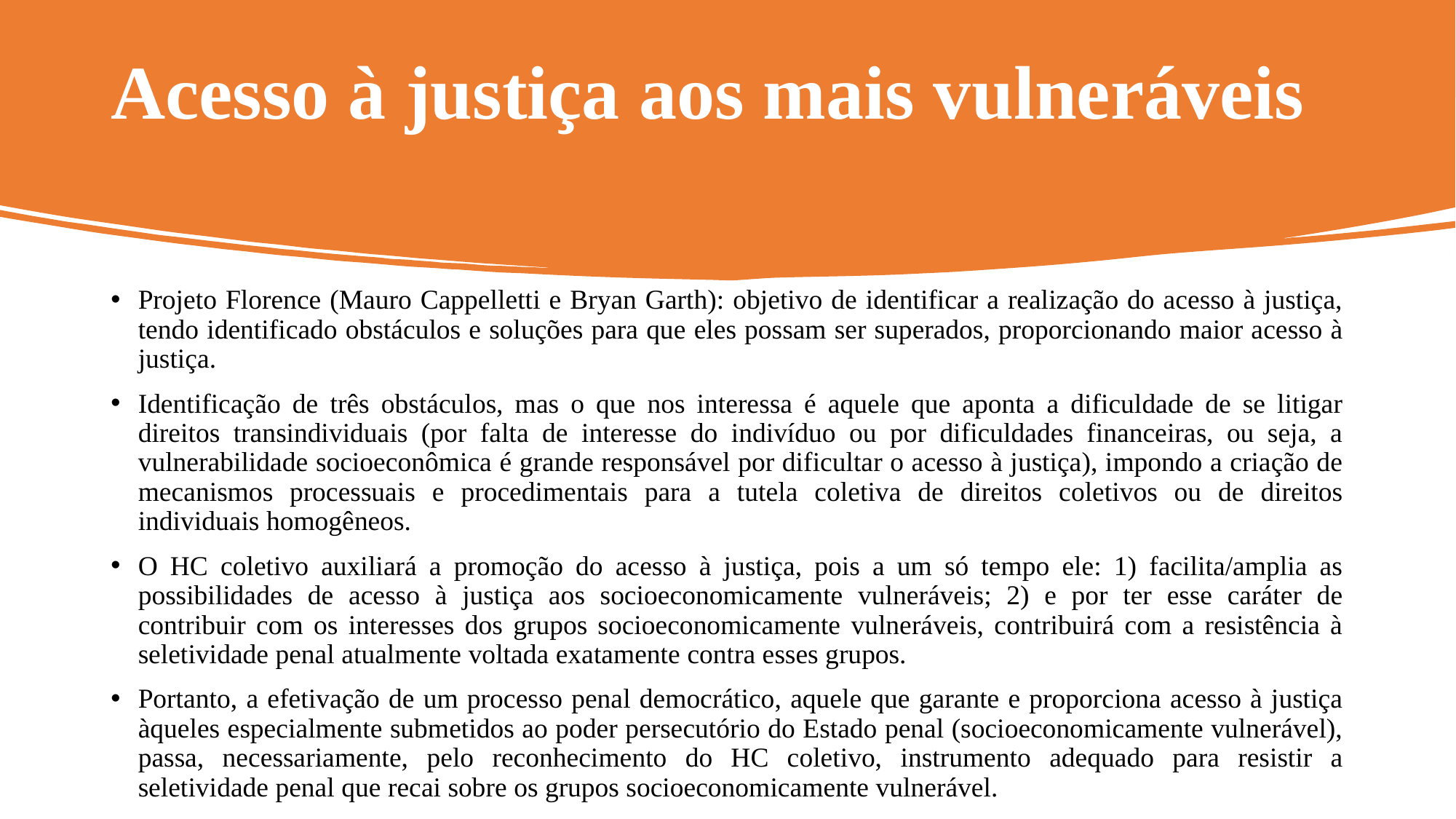

# Acesso à justiça aos mais vulneráveis
Projeto Florence (Mauro Cappelletti e Bryan Garth): objetivo de identificar a realização do acesso à justiça, tendo identificado obstáculos e soluções para que eles possam ser superados, proporcionando maior acesso à justiça.
Identificação de três obstáculos, mas o que nos interessa é aquele que aponta a dificuldade de se litigar direitos transindividuais (por falta de interesse do indivíduo ou por dificuldades financeiras, ou seja, a vulnerabilidade socioeconômica é grande responsável por dificultar o acesso à justiça), impondo a criação de mecanismos processuais e procedimentais para a tutela coletiva de direitos coletivos ou de direitos individuais homogêneos.
O HC coletivo auxiliará a promoção do acesso à justiça, pois a um só tempo ele: 1) facilita/amplia as possibilidades de acesso à justiça aos socioeconomicamente vulneráveis; 2) e por ter esse caráter de contribuir com os interesses dos grupos socioeconomicamente vulneráveis, contribuirá com a resistência à seletividade penal atualmente voltada exatamente contra esses grupos.
Portanto, a efetivação de um processo penal democrático, aquele que garante e proporciona acesso à justiça àqueles especialmente submetidos ao poder persecutório do Estado penal (socioeconomicamente vulnerável), passa, necessariamente, pelo reconhecimento do HC coletivo, instrumento adequado para resistir a seletividade penal que recai sobre os grupos socioeconomicamente vulnerável.